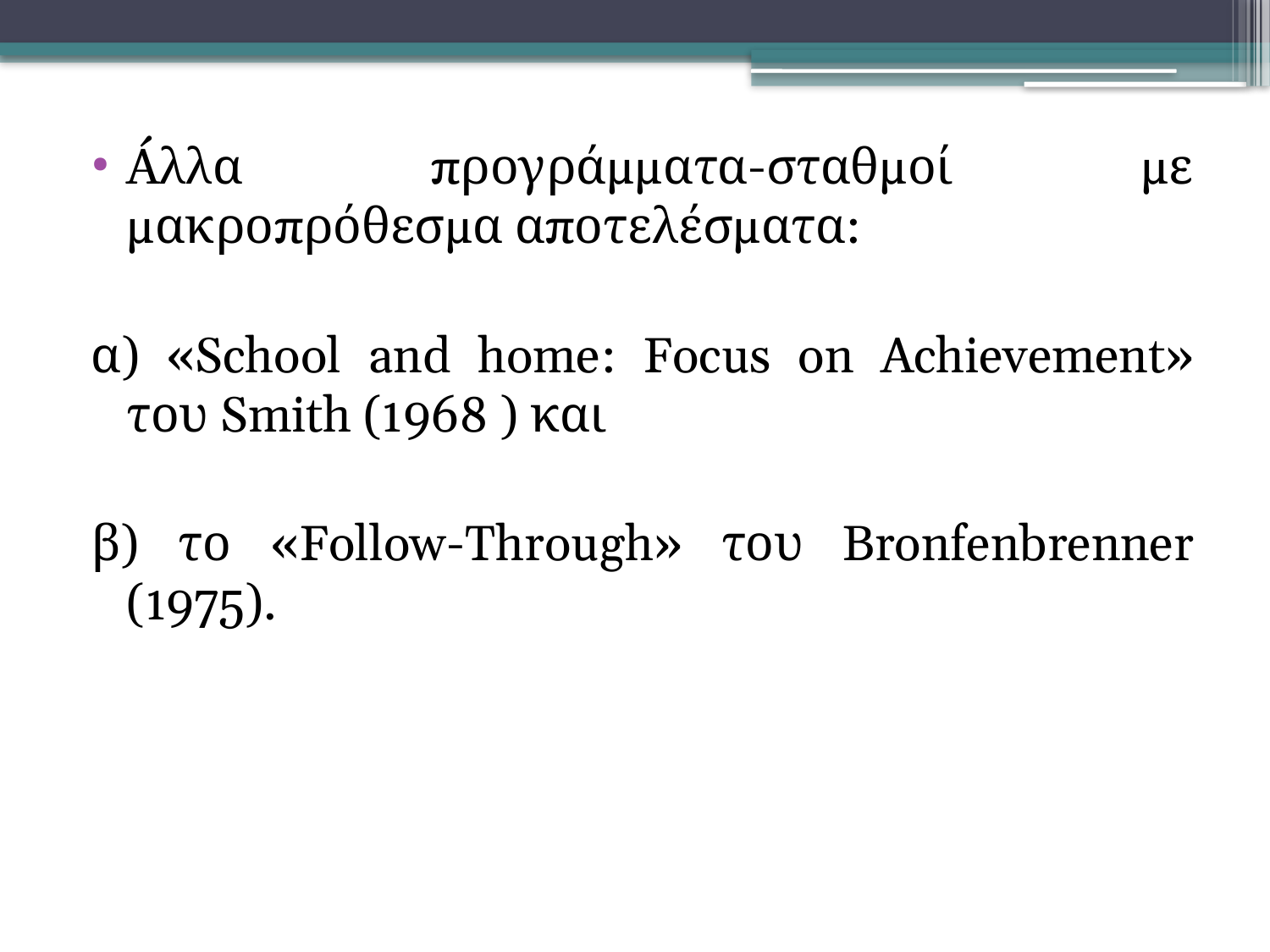

Άλλα προγράμματα-σταθμοί με μακροπρόθεσμα αποτελέσματα:

α) «School and home: Focus on Achievement» του Smith (1968 ) και

β) το «Follow-Through» του Bronfenbrenner (1975).